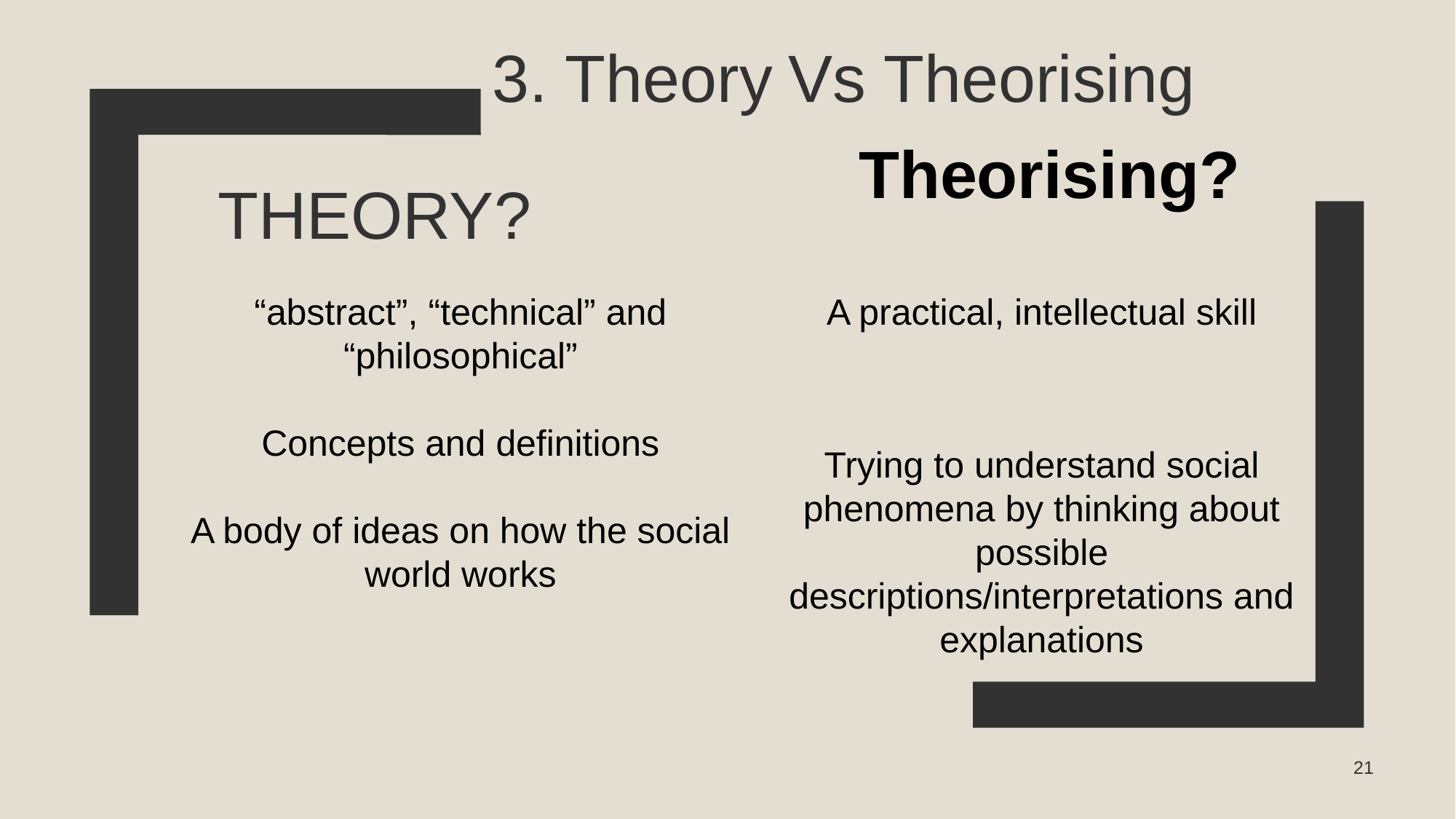

3. Theory  Vs Theorising
Theorising?
# Theory?
“abstract”, “technical” and “philosophical”

Concepts and definitions
A body of ideas on how the social world works

A practical, intellectual skill

Trying to understand social phenomena by thinking about possible descriptions/interpretations and explanations

21